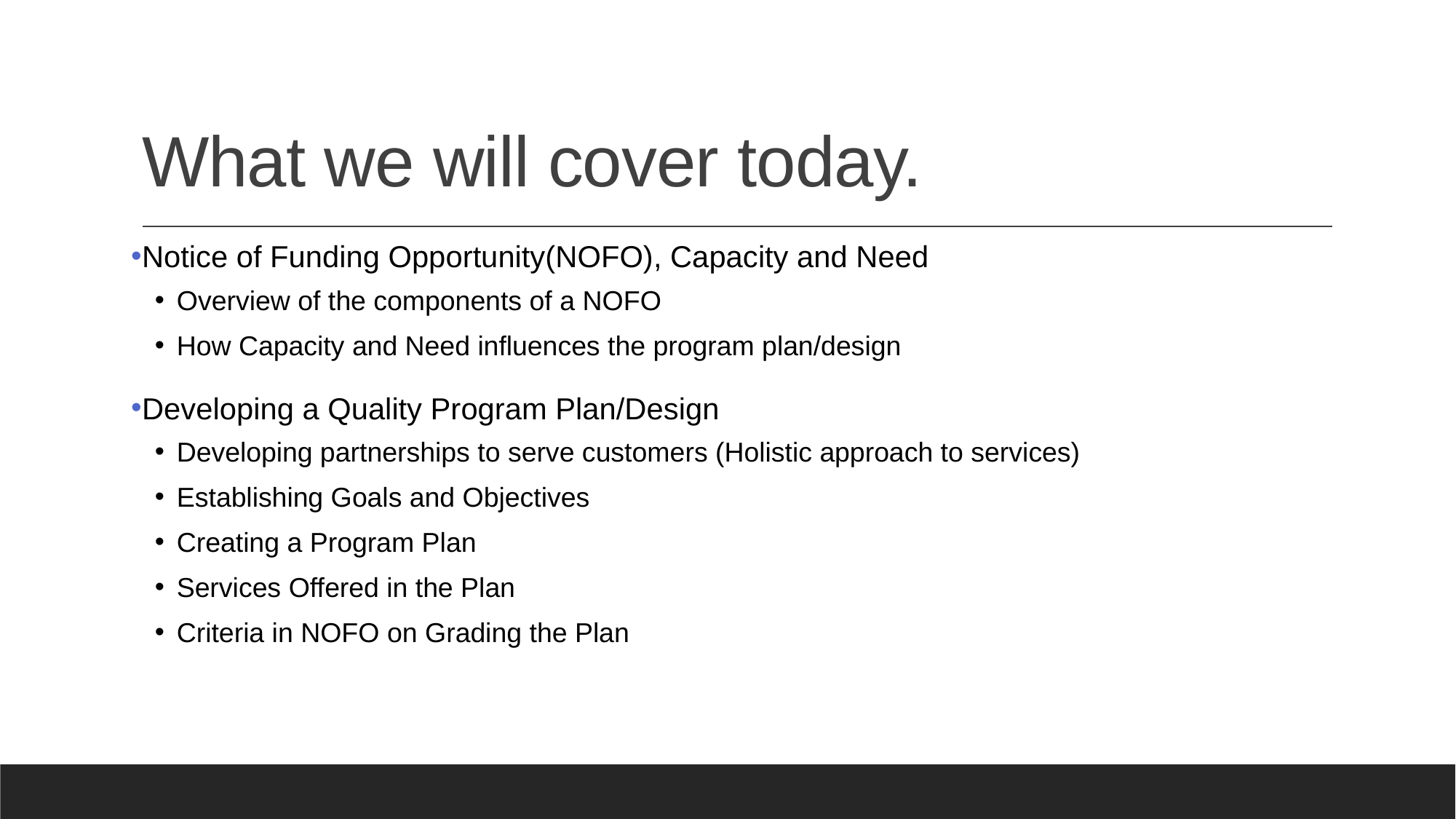

# What we will cover today.
Notice of Funding Opportunity(NOFO), Capacity and Need
Overview of the components of a NOFO
How Capacity and Need influences the program plan/design
Developing a Quality Program Plan/Design
Developing partnerships to serve customers (Holistic approach to services)
Establishing Goals and Objectives
Creating a Program Plan
Services Offered in the Plan
Criteria in NOFO on Grading the Plan